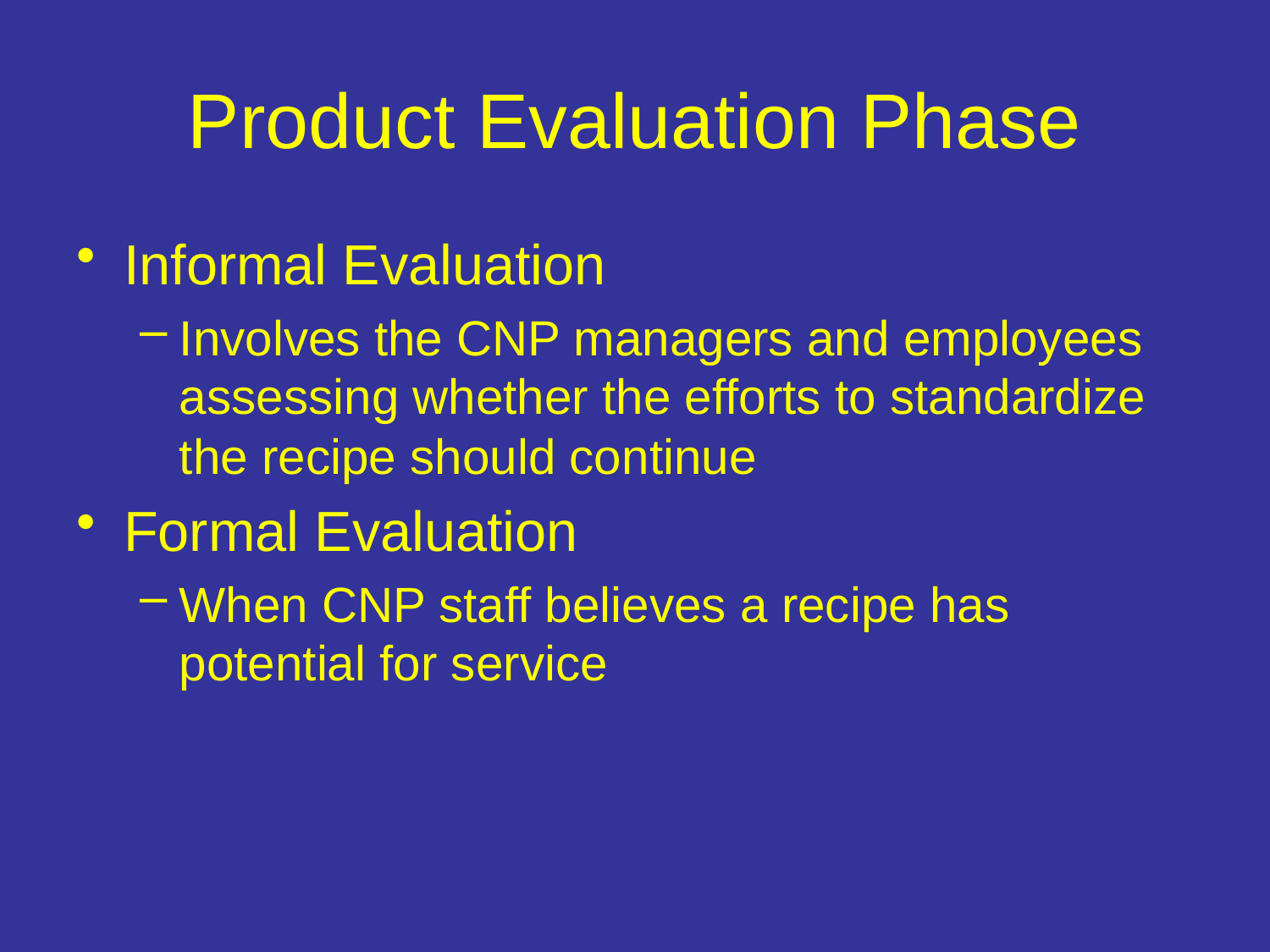

# Product Evaluation Phase
Informal Evaluation
Involves the CNP managers and employees assessing whether the efforts to standardize the recipe should continue
Formal Evaluation
When CNP staff believes a recipe has potential for service